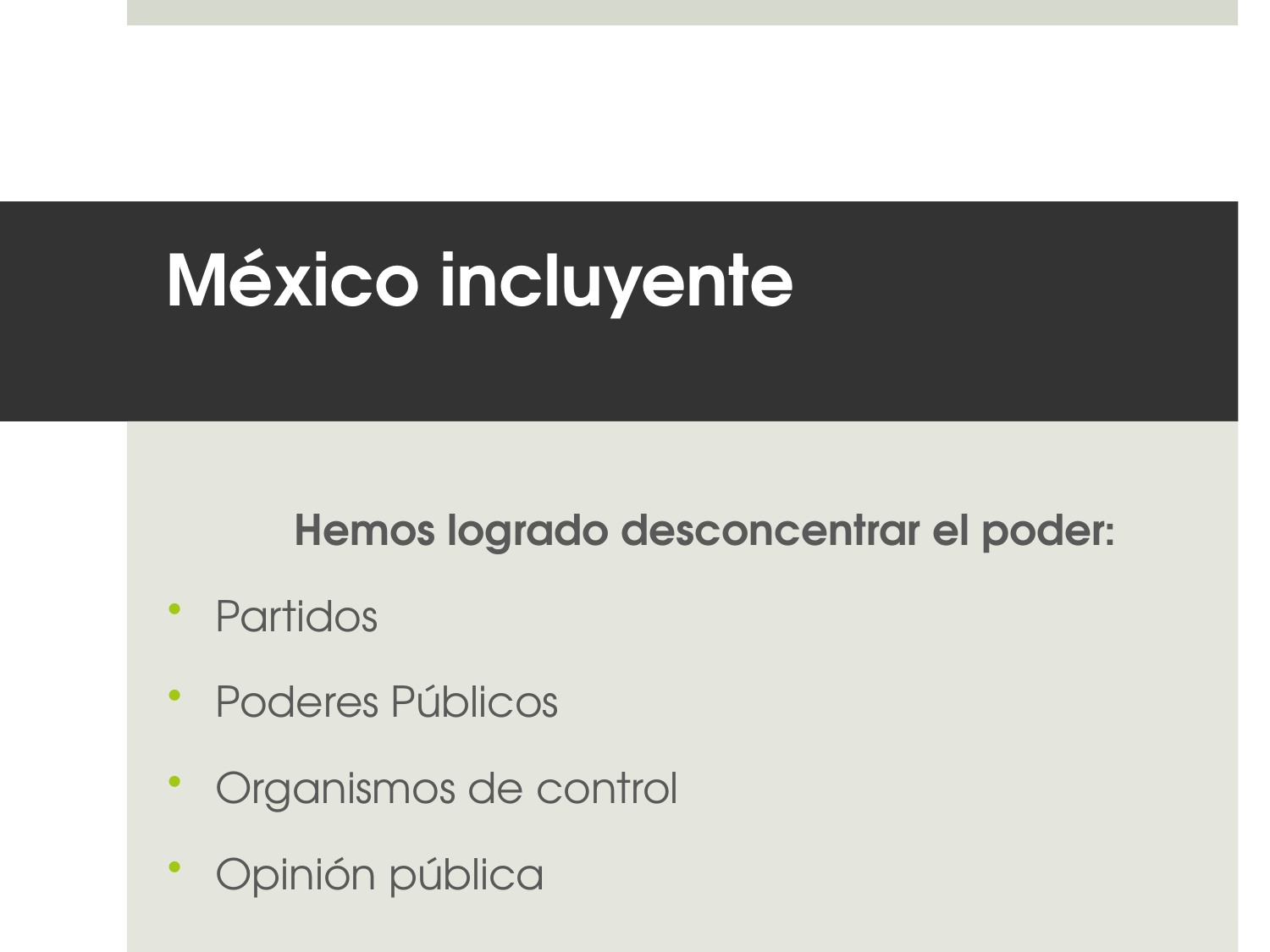

# México incluyente

	Hemos logrado desconcentrar el poder:
Partidos
Poderes Públicos
Organismos de control
Opinión pública